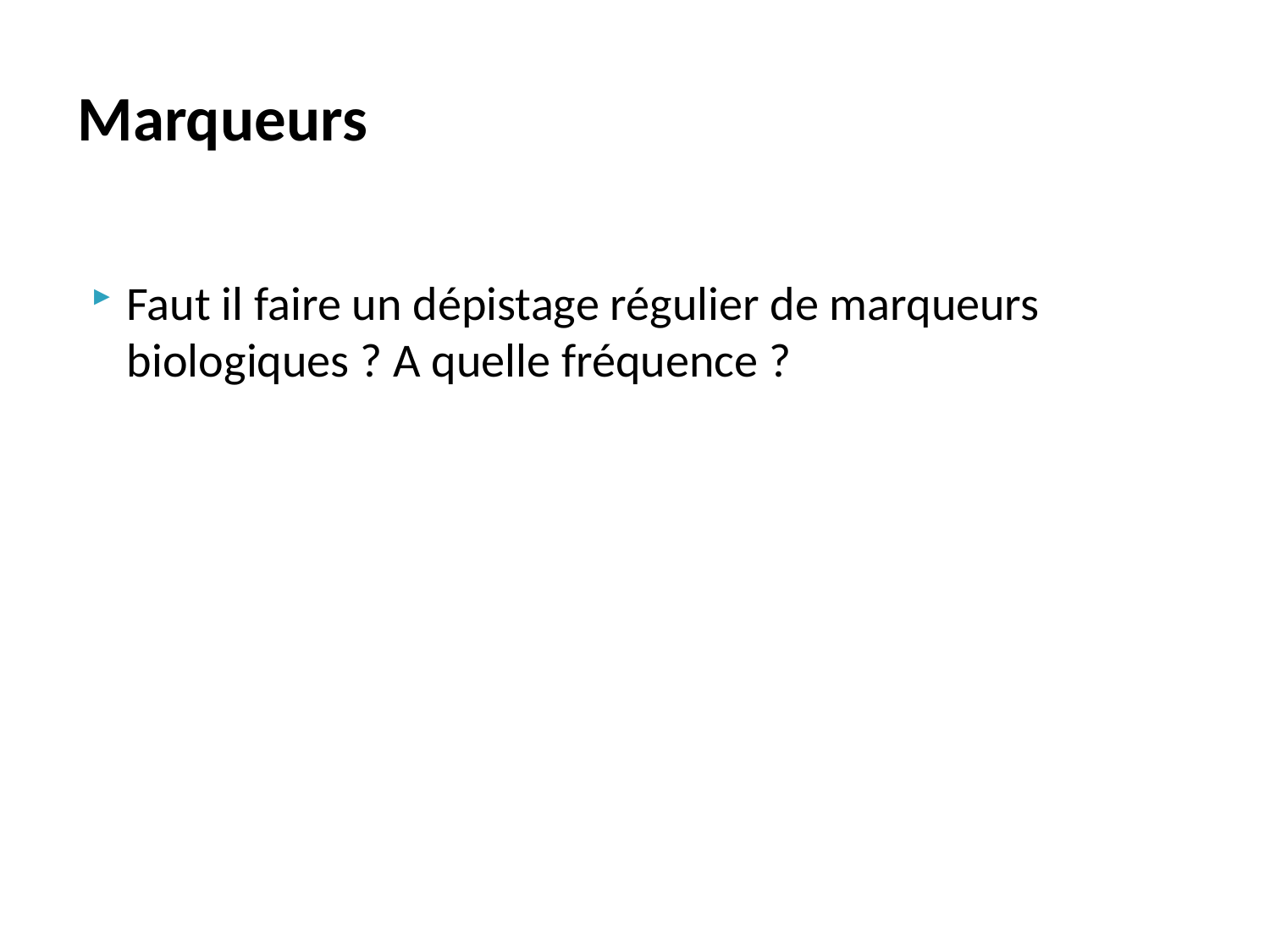

# Marqueurs
Faut il faire un dépistage régulier de marqueurs biologiques ? A quelle fréquence ?